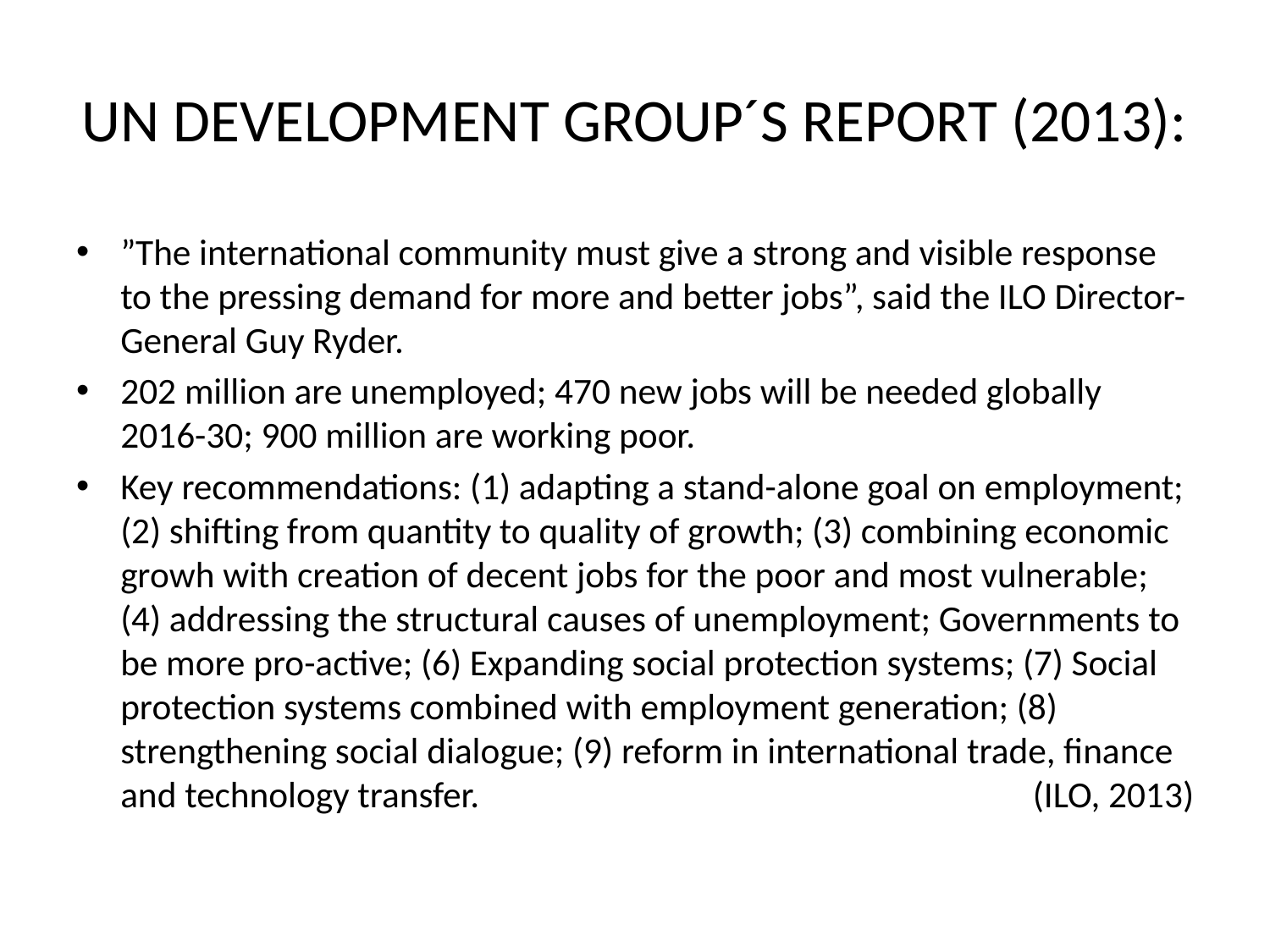

# UN DEVELOPMENT GROUP´S REPORT (2013):
”The international community must give a strong and visible response to the pressing demand for more and better jobs”, said the ILO Director-General Guy Ryder.
202 million are unemployed; 470 new jobs will be needed globally 2016-30; 900 million are working poor.
Key recommendations: (1) adapting a stand-alone goal on employment; (2) shifting from quantity to quality of growth; (3) combining economic growh with creation of decent jobs for the poor and most vulnerable; (4) addressing the structural causes of unemployment; Governments to be more pro-active; (6) Expanding social protection systems; (7) Social protection systems combined with employment generation; (8) strengthening social dialogue; (9) reform in international trade, finance and technology transfer.                                                                   (ILO, 2013)